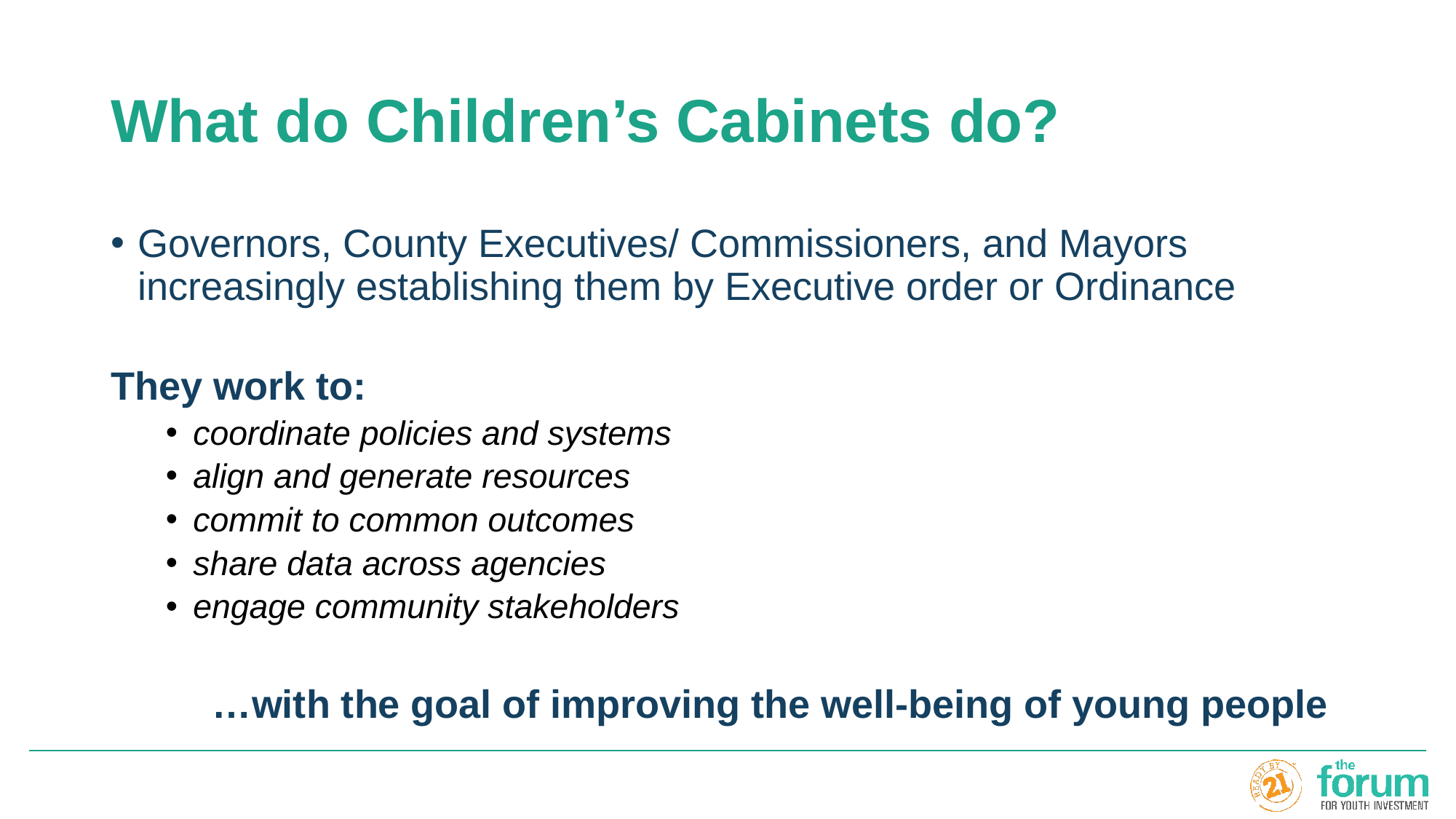

# What do Children’s Cabinets do?
Governors, County Executives/ Commissioners, and Mayors increasingly establishing them by Executive order or Ordinance

They work to:
coordinate policies and systems
align and generate resources
commit to common outcomes
share data across agencies
engage community stakeholders

	…with the goal of improving the well-being of young people